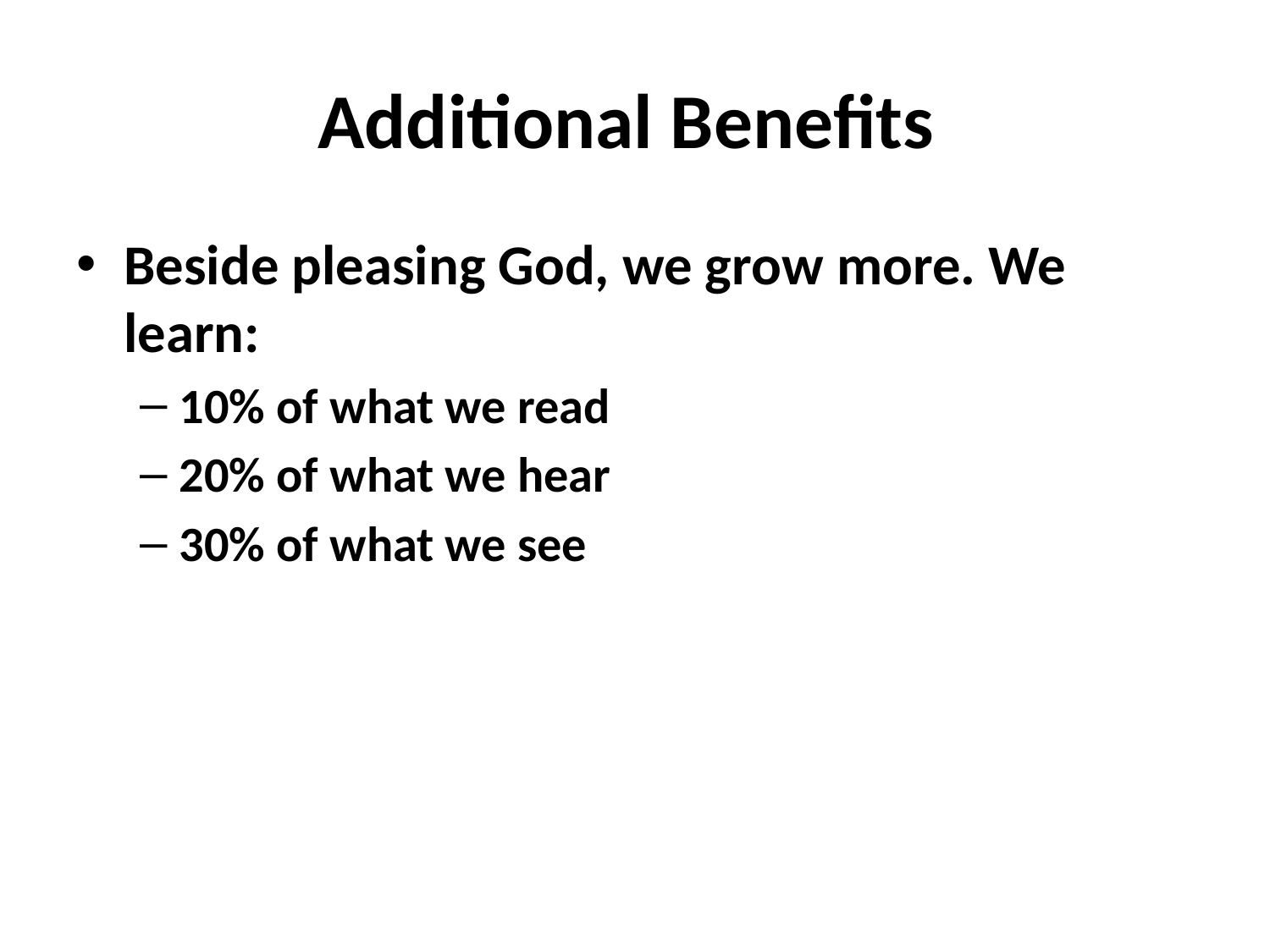

# Additional Benefits
Beside pleasing God, we grow more. We learn:
10% of what we read
20% of what we hear
30% of what we see